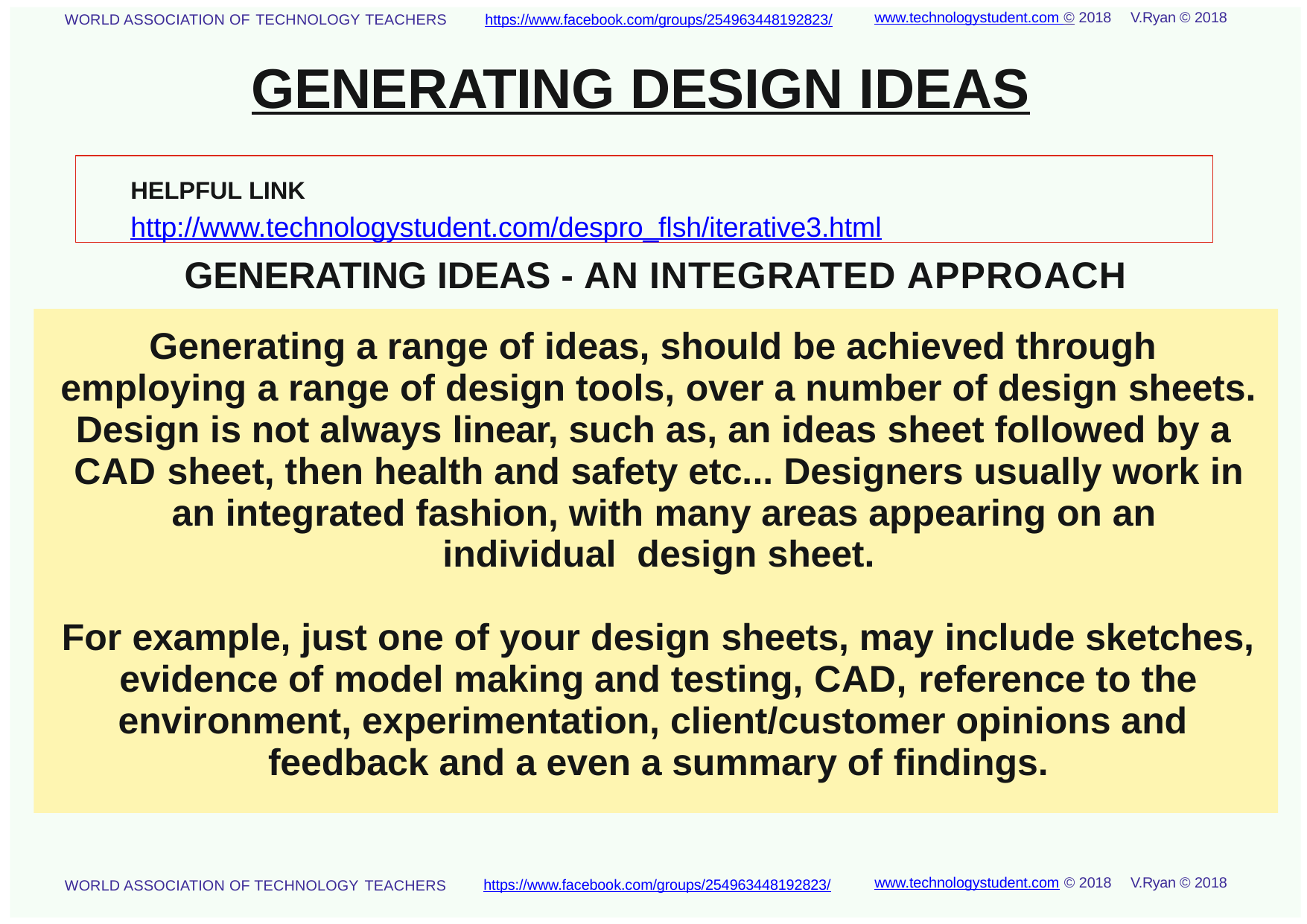

www.technologystudent.com © 2018	V.Ryan © 2018

WORLD ASSOCIATION OF TECHNOLOGY TEACHERS	https://www.facebook.com/groups/254963448192823/
GENERATING DESIGN IDEAS
HELPFUL LINK	http://www.technologystudent.com/despro_ﬂsh/iterative3.html
GENERATING IDEAS - AN INTEGRATED APPROACH
Generating a range of ideas, should be achieved through  employing a range of design tools, over a number of design sheets.
Design is not always linear, such as, an ideas sheet followed by a  CAD sheet, then health and safety etc... Designers usually work in  an integrated fashion, with many areas appearing on an individual  design sheet.
For example, just one of your design sheets, may include sketches,  evidence of model making and testing, CAD, reference to the  environment, experimentation, client/customer opinions and  feedback and a even a summary of ﬁndings.

www.technologystudent.com © 2018	V.Ryan © 2018
https://www.facebook.com/groups/254963448192823/
WORLD ASSOCIATION OF TECHNOLOGY TEACHERS